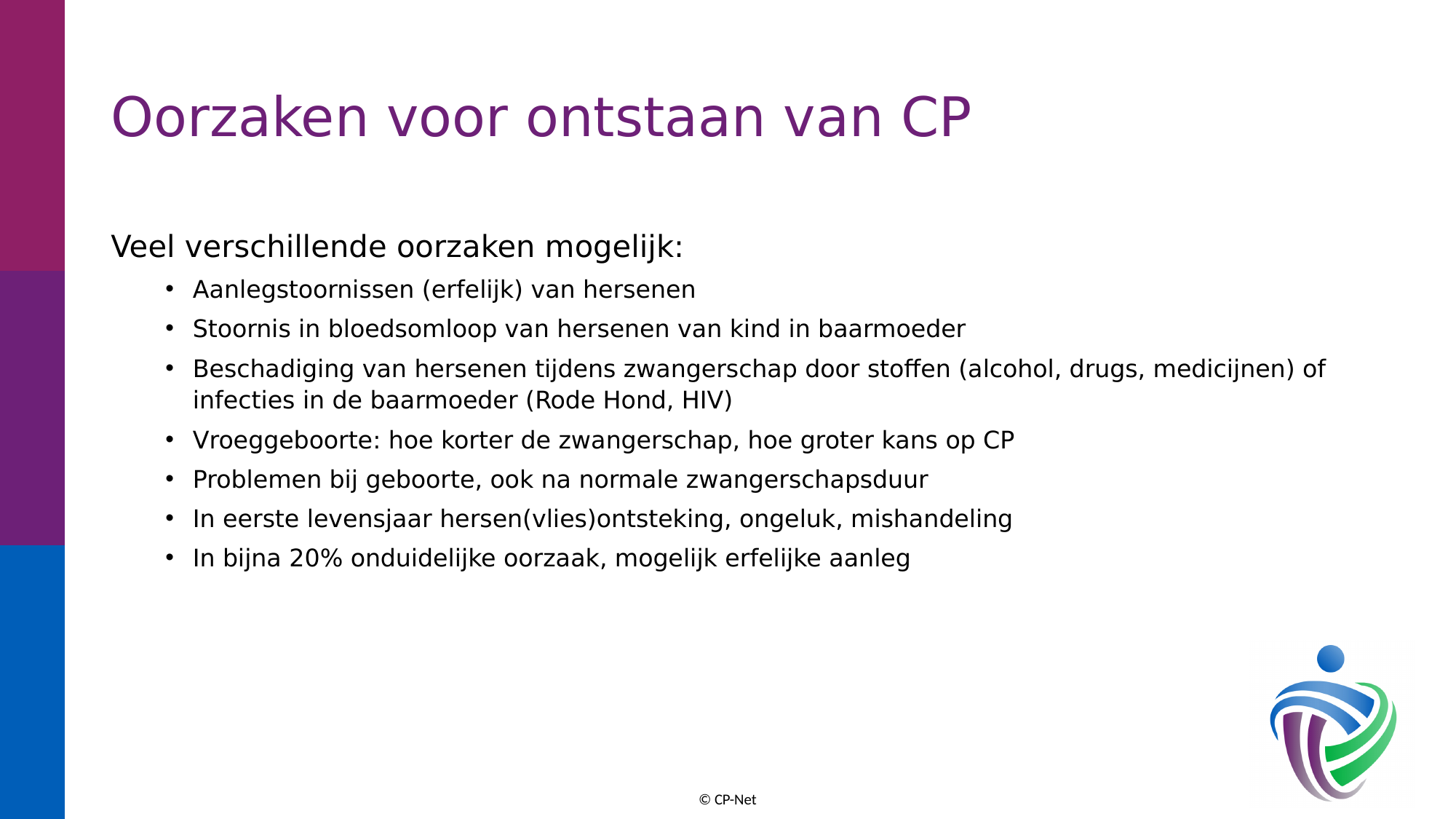

# Oorzaken voor ontstaan van CP
Veel verschillende oorzaken mogelijk:
Aanlegstoornissen (erfelijk) van hersenen
Stoornis in bloedsomloop van hersenen van kind in baarmoeder
Beschadiging van hersenen tijdens zwangerschap door stoffen (alcohol, drugs, medicijnen) of infecties in de baarmoeder (Rode Hond, HIV)
Vroeggeboorte: hoe korter de zwangerschap, hoe groter kans op CP
Problemen bij geboorte, ook na normale zwangerschapsduur
In eerste levensjaar hersen(vlies)ontsteking, ongeluk, mishandeling
In bijna 20% onduidelijke oorzaak, mogelijk erfelijke aanleg

© CP-Net